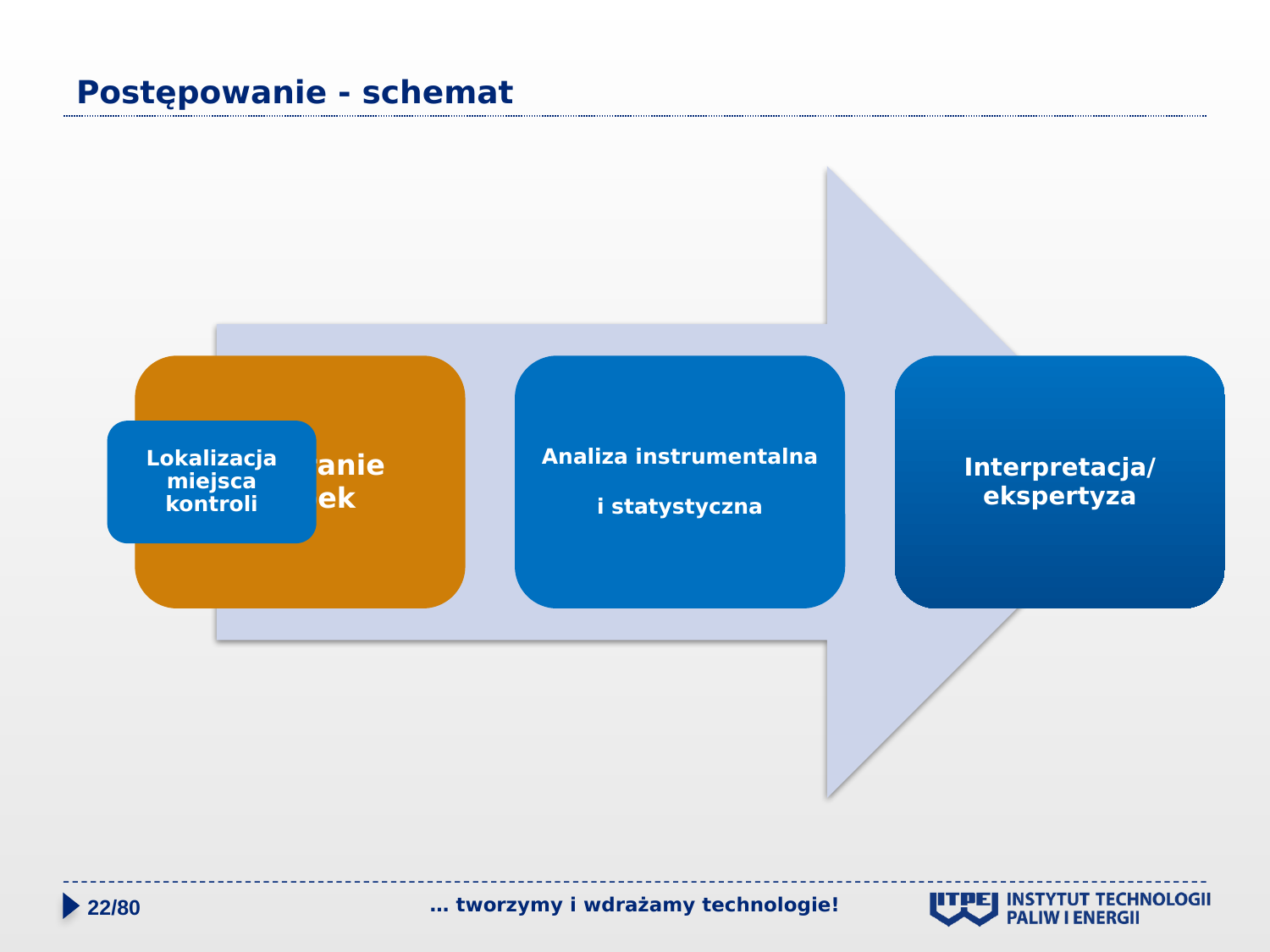

# Postępowanie - schemat
Analiza instrumentalna
i statystyczna
Interpretacja/ ekspertyza

Lokalizacja miejsca kontroli